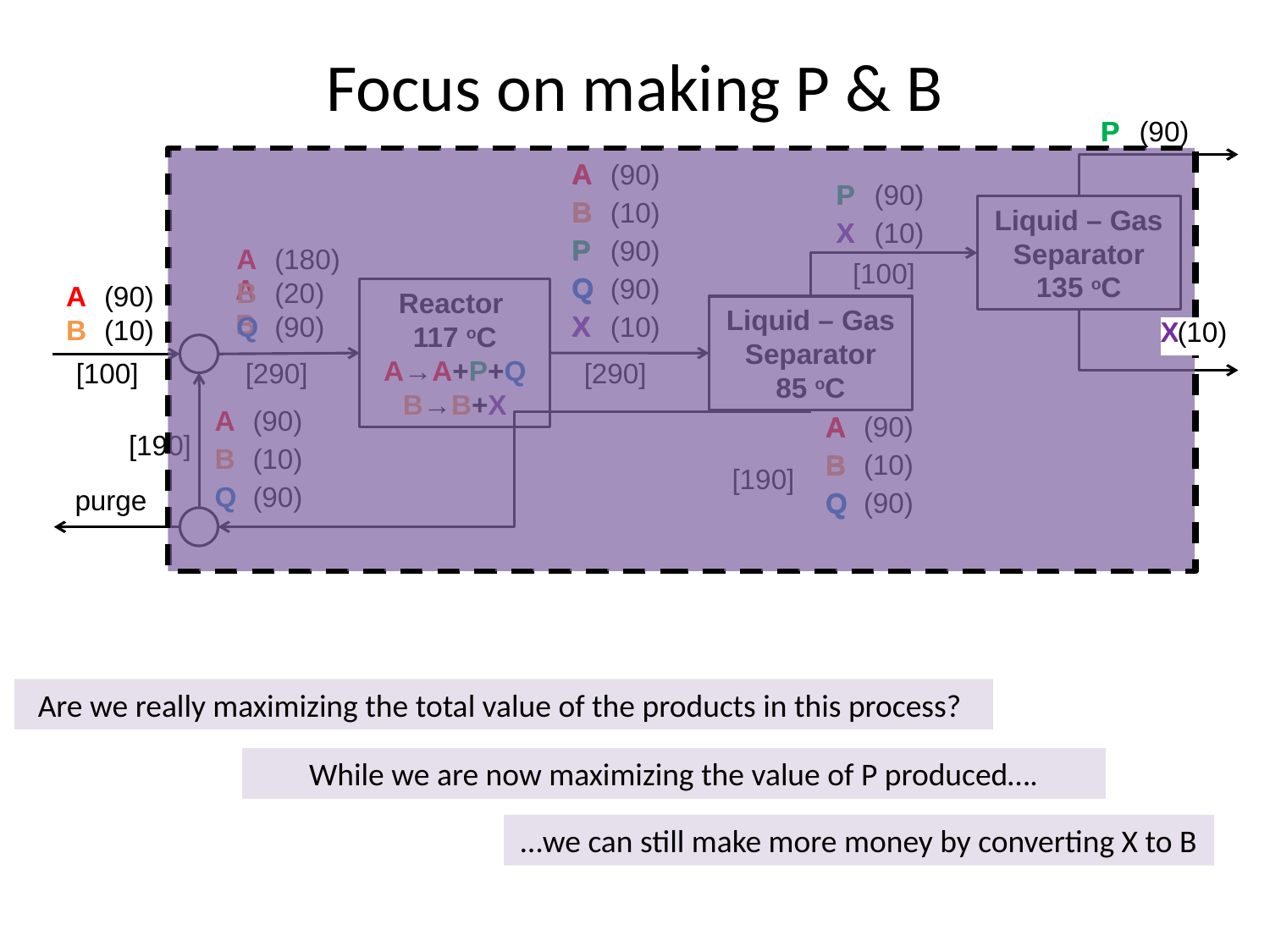

# Focus on making P & B
| P |  |
| --- | --- |
| P | (90) |
| --- | --- |

| A |  |
| --- | --- |
| B |  |
| P |  |
| Q |  |
| X |  |
| A | (90) |
| --- | --- |
| B | (10) |
| P | (90) |
| Q | (90) |
| X | (10) |
| P | (90) |
| --- | --- |
| X | (10) |
| P |  |
| --- | --- |
| X |  |
Liquid – Gas Separator
135 oC
| A | (180) |
| --- | --- |
| B | (20) |
| Q | (90) |
[100]
| A |  |
| --- | --- |
| B |  |
Reactor
117 oC
A→A+P+Q
B→B+X
| A | (90) |
| --- | --- |
| B | (10) |
Liquid – Gas Separator
85 oC
| X | (10) |
| --- | --- |
| X |  |
| --- | --- |

[100]
[290]
[290]

purge
| A | (90) |
| --- | --- |
| B | (10) |
| Q | (90) |
| A | (90) |
| --- | --- |
| B | (10) |
| Q | (90) |
| A |  |
| --- | --- |
| B |  |
| Q |  |
[190]
[190]
Are we really maximizing the total value of the products in this process?
While we are now maximizing the value of P produced….
…we can still make more money by converting X to B